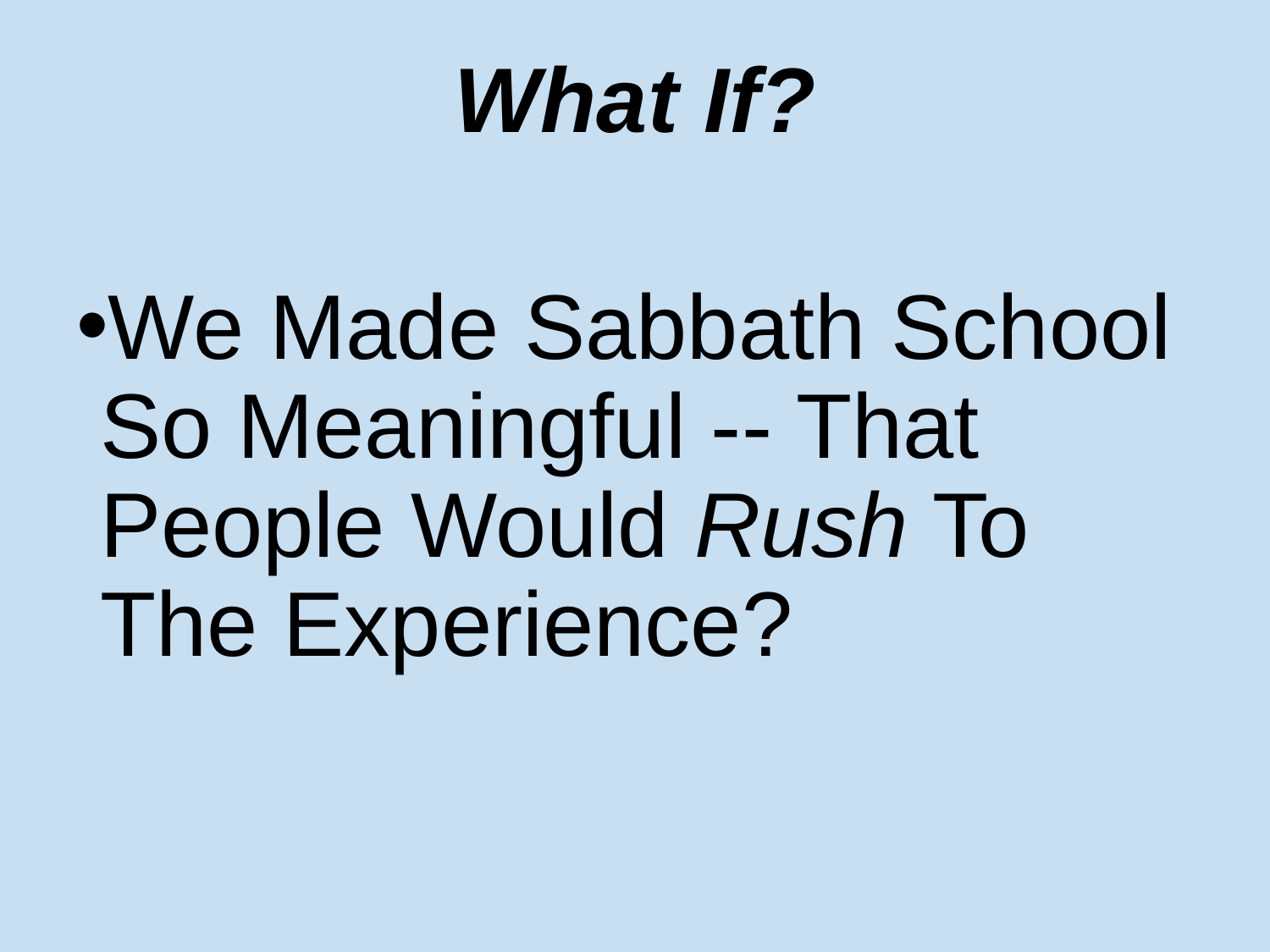

# What If?

We Made Sabbath School So Meaningful -- That People Would Rush To The Experience?